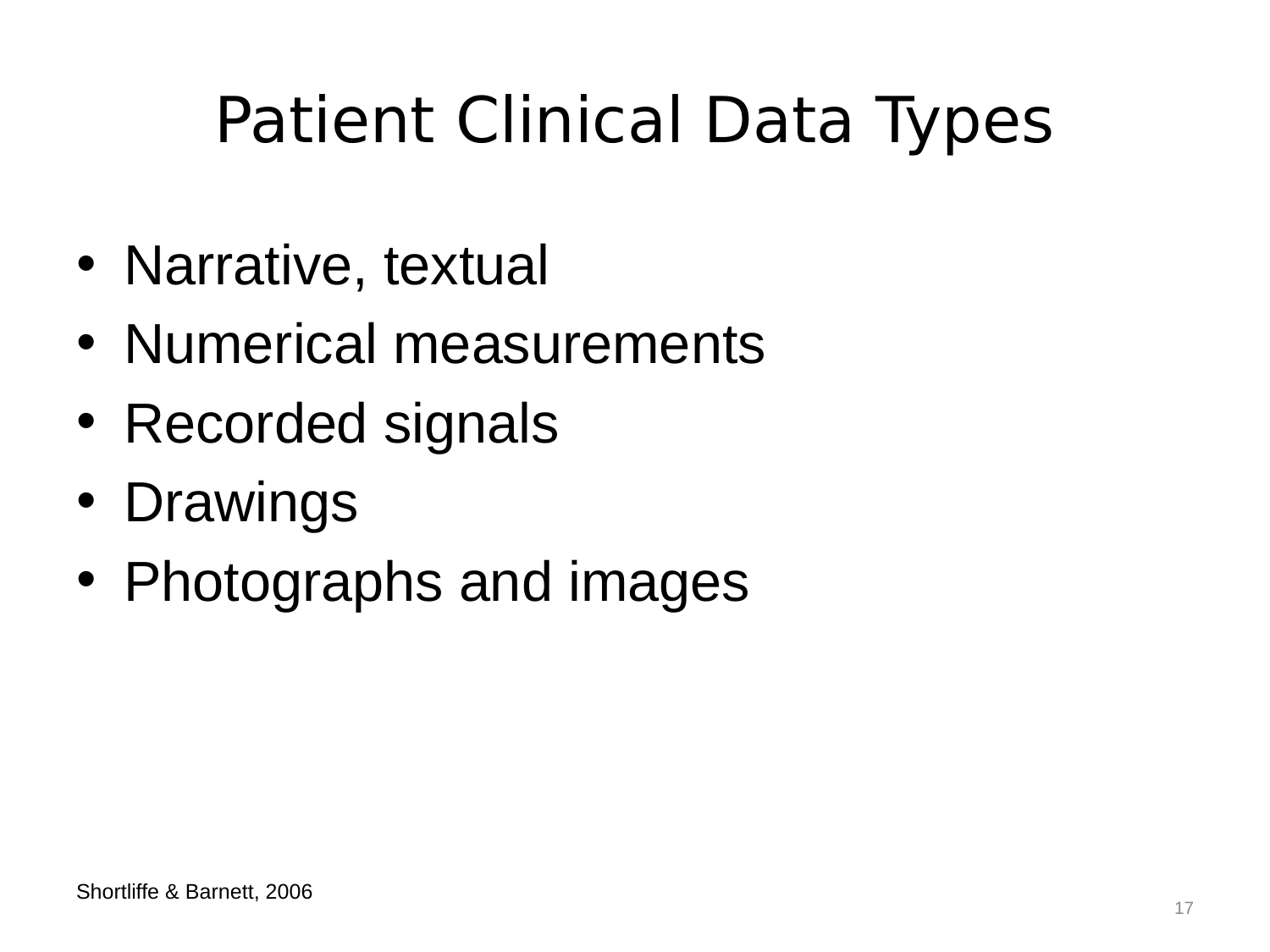

# Patient Clinical Data Types
Narrative, textual
Numerical measurements
Recorded signals
Drawings
Photographs and images
17
Shortliffe & Barnett, 2006